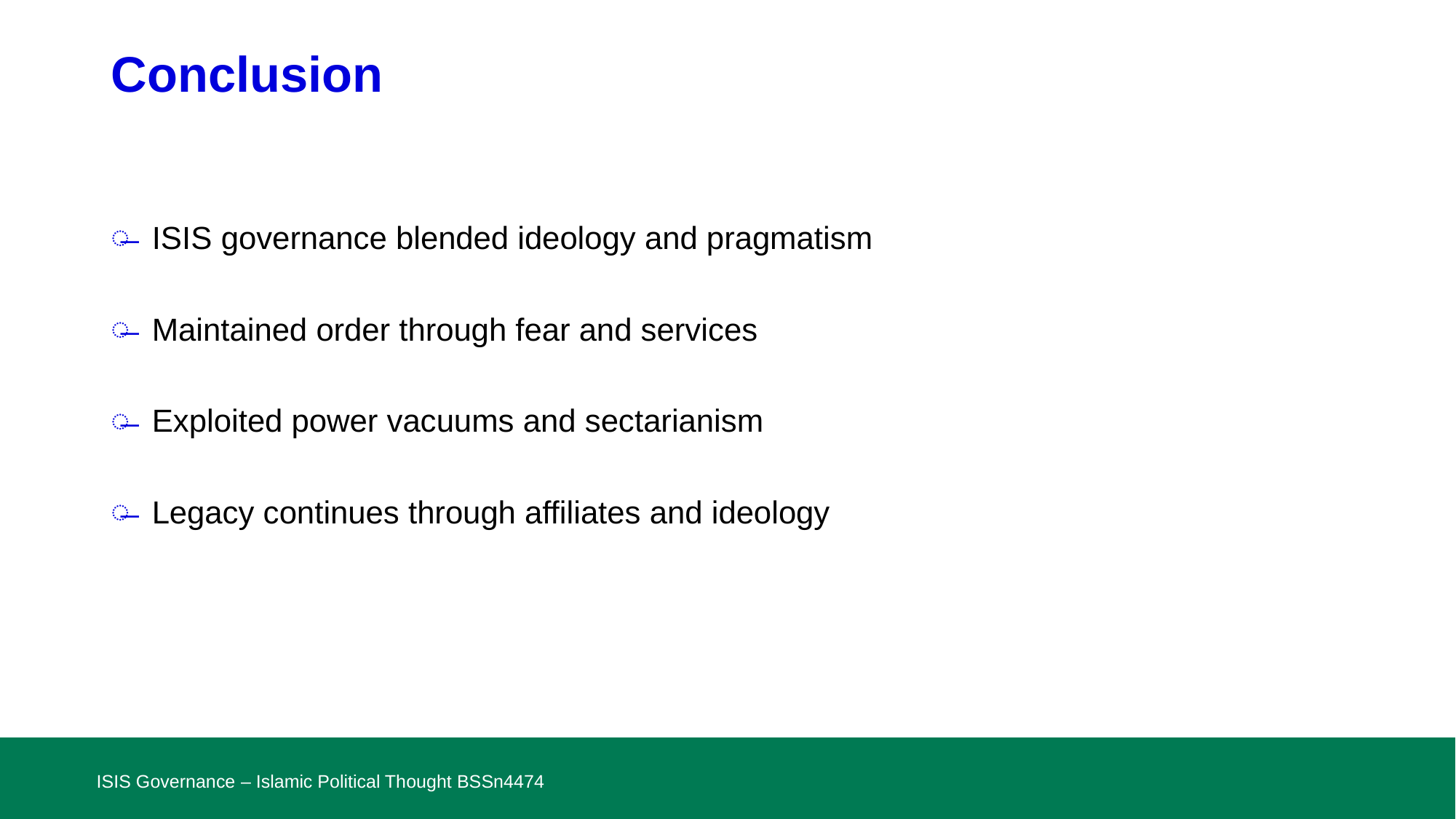

# Conclusion

ISIS governance blended ideology and pragmatism

Maintained order through fear and services

Exploited power vacuums and sectarianism

Legacy continues through affiliates and ideology
ISIS Governance – Islamic Political Thought BSSn4474